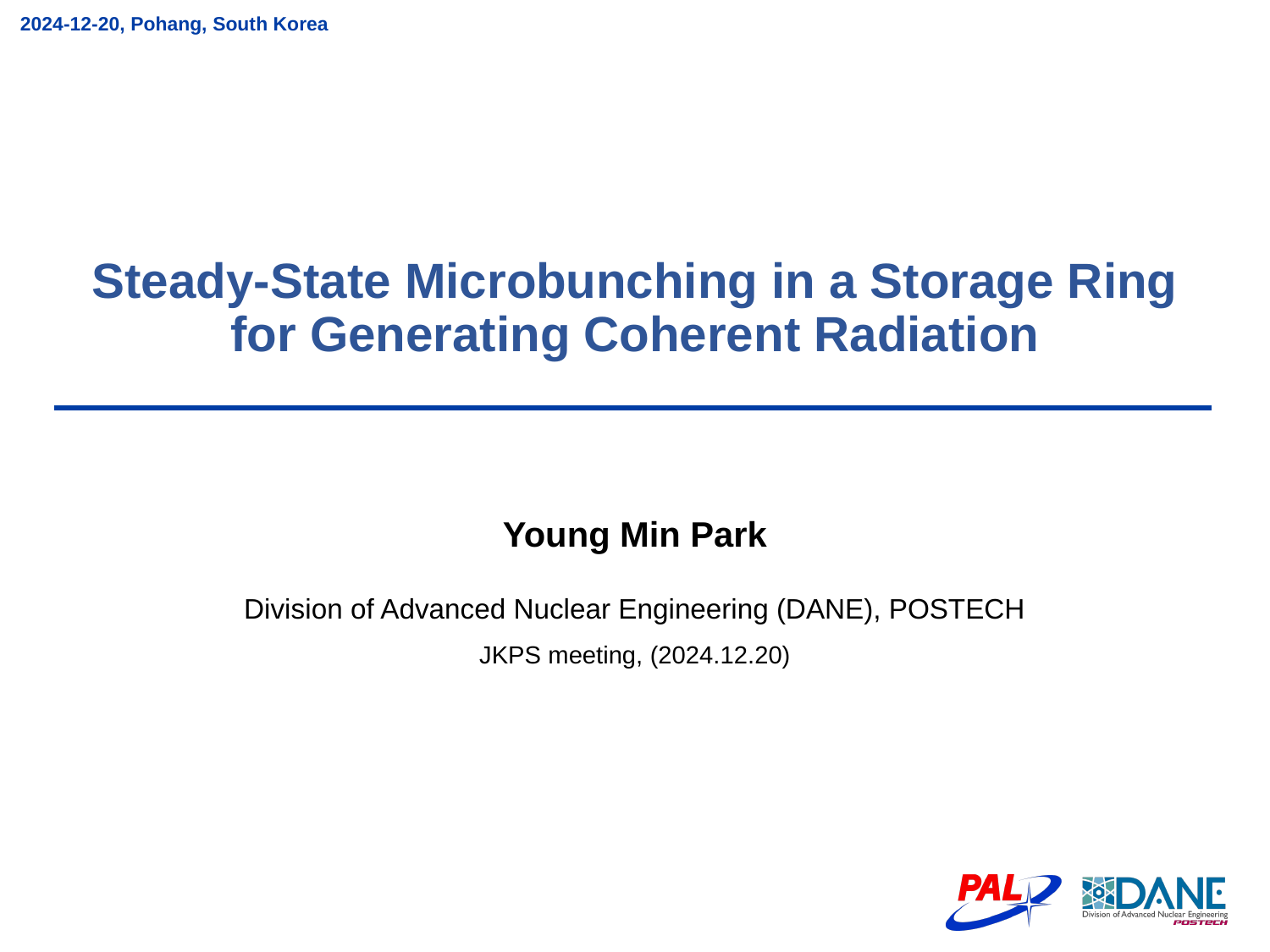

2024-12-20, Pohang, South Korea
# Steady-State Microbunching in a Storage Ring for Generating Coherent Radiation
Young Min Park
Division of Advanced Nuclear Engineering (DANE), POSTECH
JKPS meeting, (2024.12.20)